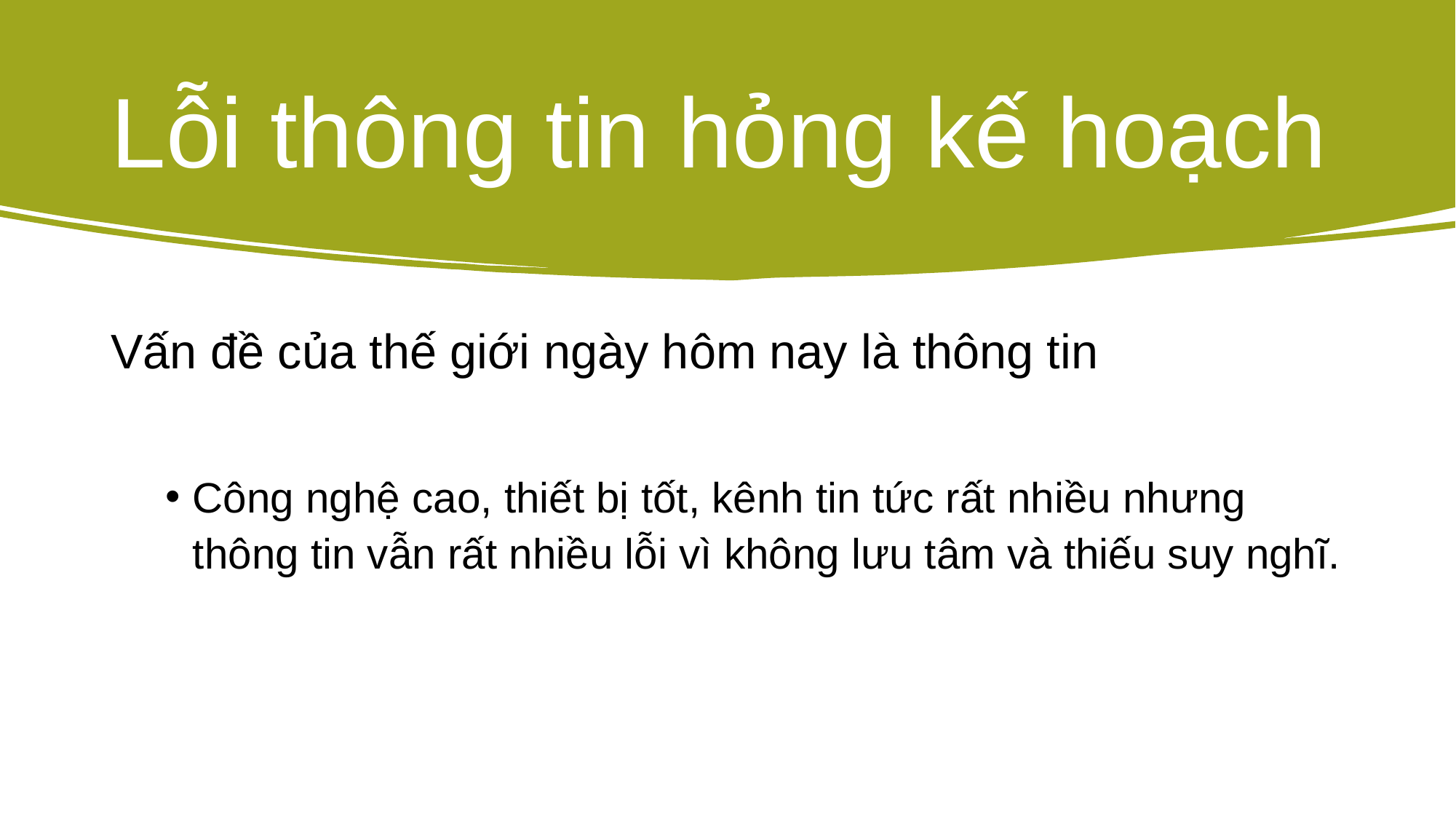

# Lỗi thông tin hỏng kế hoạch
Vấn đề của thế giới ngày hôm nay là thông tin

Công nghệ cao, thiết bị tốt, kênh tin tức rất nhiều nhưng thông tin vẫn rất nhiều lỗi vì không lưu tâm và thiếu suy nghĩ.